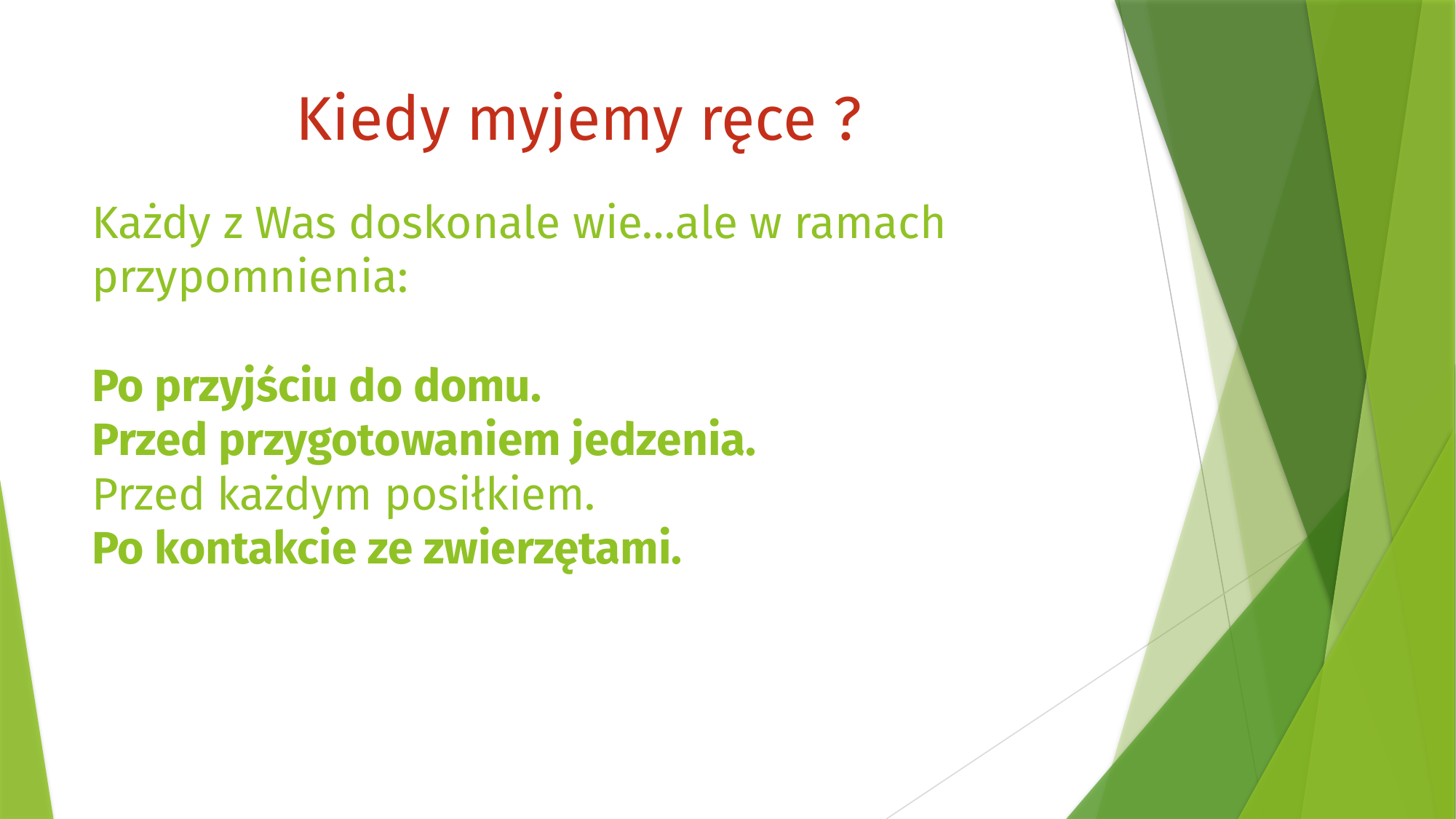

# Kiedy myjemy ręce ? Każdy z Was doskonale wie…ale w ramach przypomnienia: Po przyjściu do domu. Przed przygotowaniem jedzenia. Przed każdym posiłkiem. Po kontakcie ze zwierzętami.